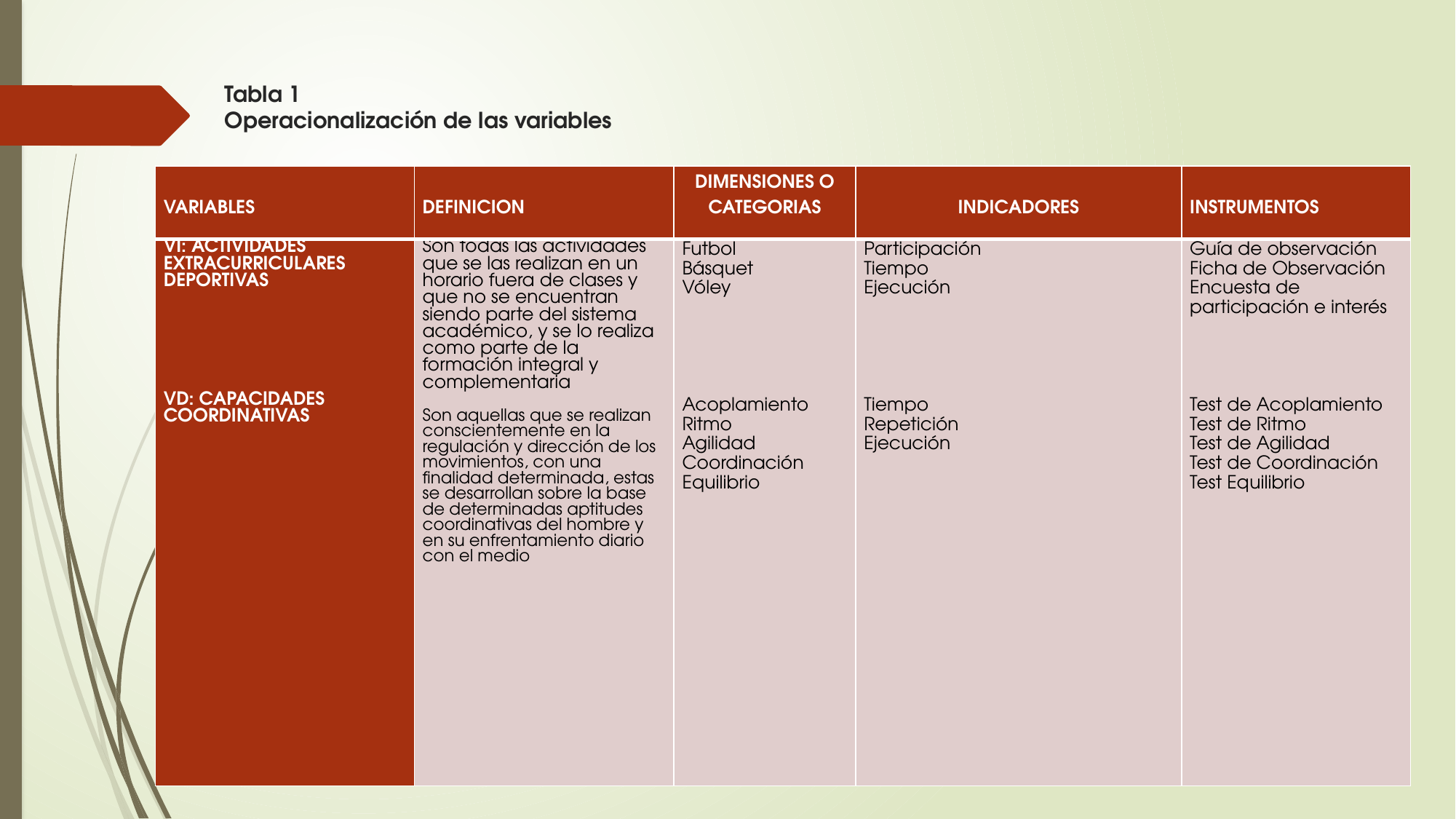

# Tabla 1 Operacionalización de las variables
| VARIABLES | DEFINICION | DIMENSIONES O CATEGORIAS | INDICADORES | INSTRUMENTOS |
| --- | --- | --- | --- | --- |
| VI: ACTIVIDADES EXTRACURRICULARES DEPORTIVAS             VD: CAPACIDADES COORDINATIVAS | Son todas las actividades que se las realizan en un horario fuera de clases y que no se encuentran siendo parte del sistema académico, y se lo realiza como parte de la formación integral y complementaria   Son aquellas que se realizan conscientemente en la regulación y dirección de los movimientos, con una finalidad determinada, estas se desarrollan sobre la base de determinadas aptitudes coordinativas del hombre y en su enfrentamiento diario con el medio | Futbol Básquet Vóley           Acoplamiento Ritmo Agilidad Coordinación Equilibrio | Participación Tiempo Ejecución           Tiempo Repetición Ejecución | Guía de observación Ficha de Observación Encuesta de participación e interés         Test de Acoplamiento Test de Ritmo Test de Agilidad Test de Coordinación Test Equilibrio |